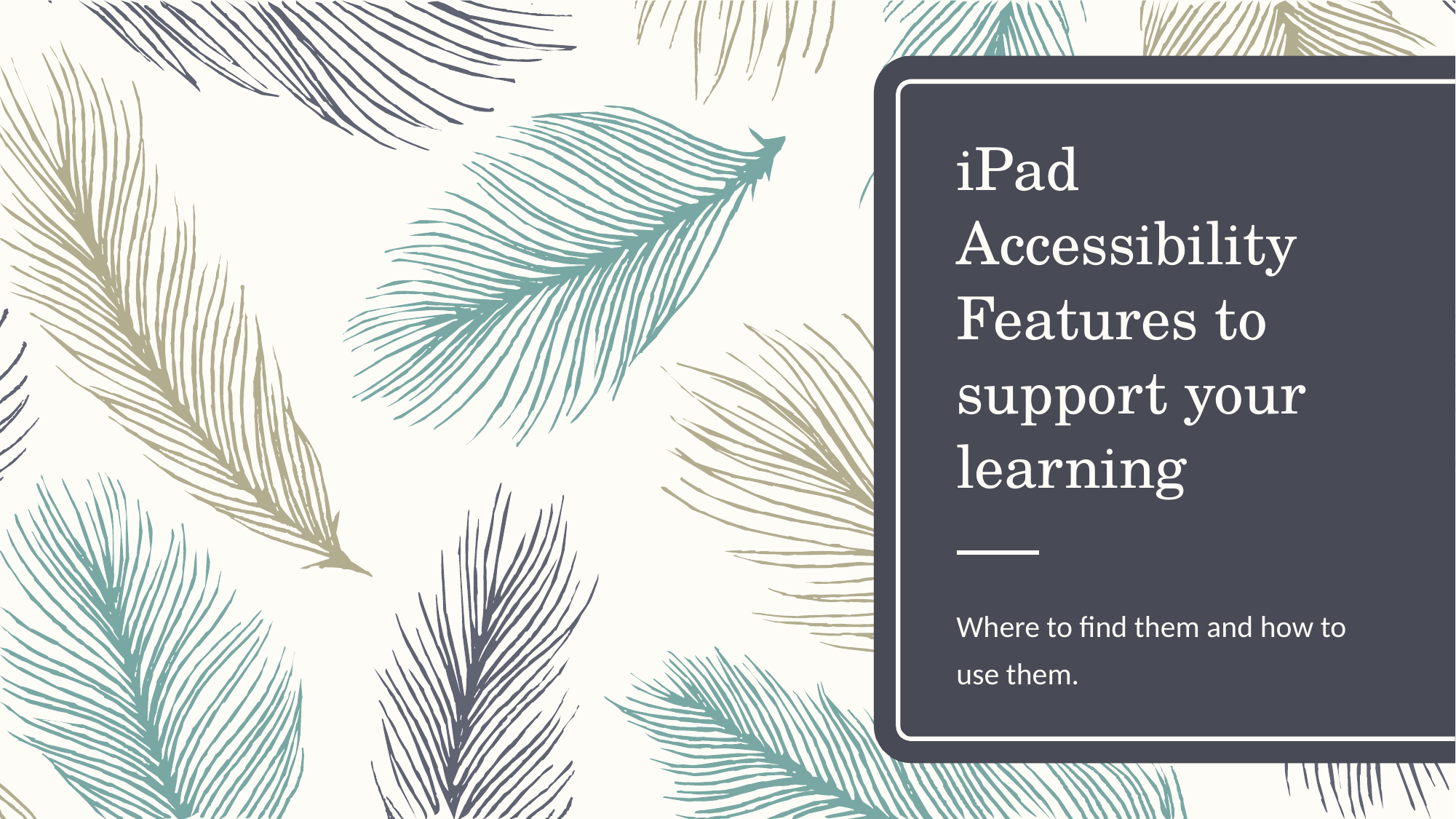

# iPad Accessibility Features to support your learning
Where to find them and how to use them.